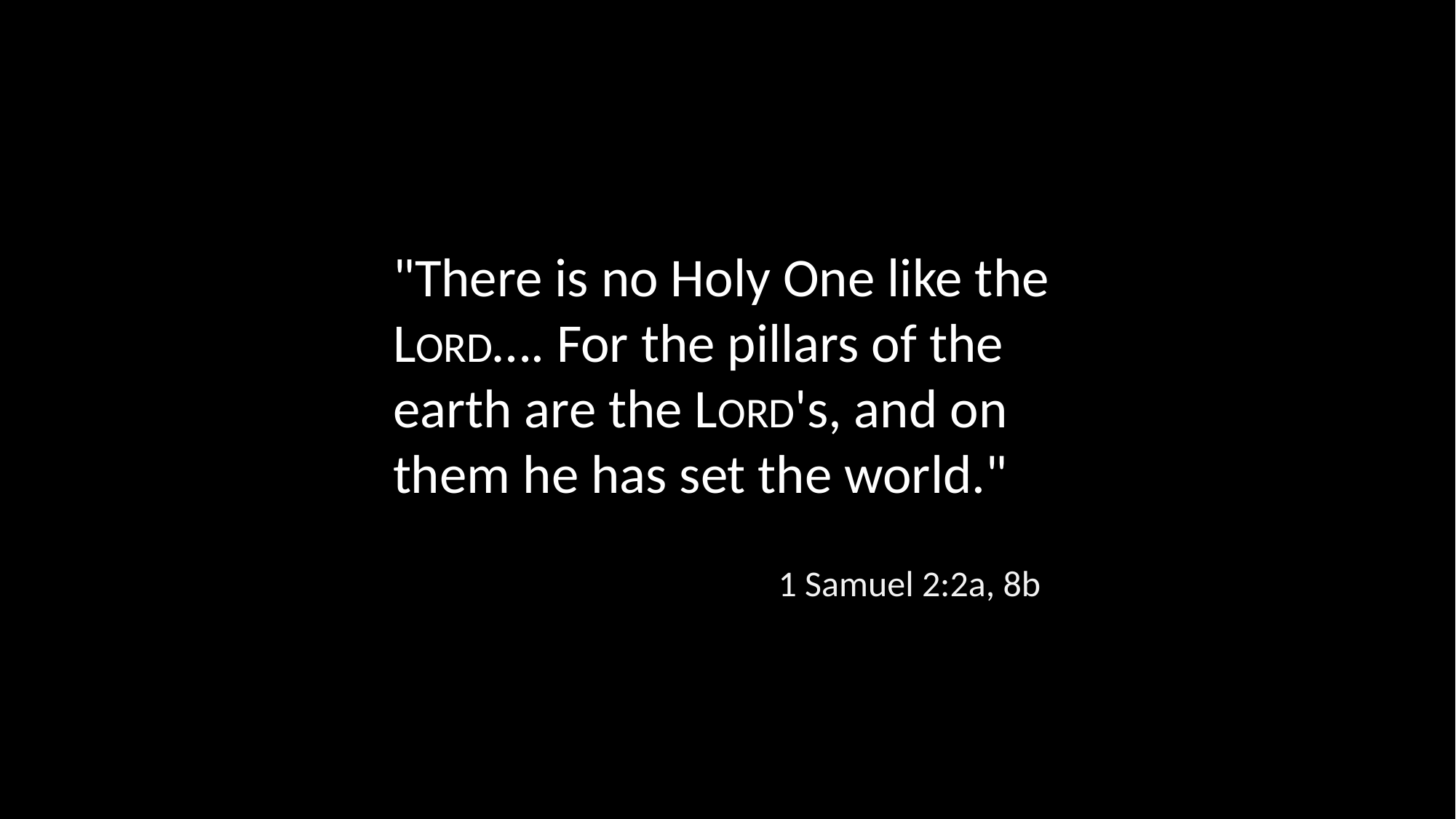

"There is no Holy One like the LORD…. For the pillars of the earth are the LORD's, and on them he has set the world."
1 Samuel 2:2a, 8b